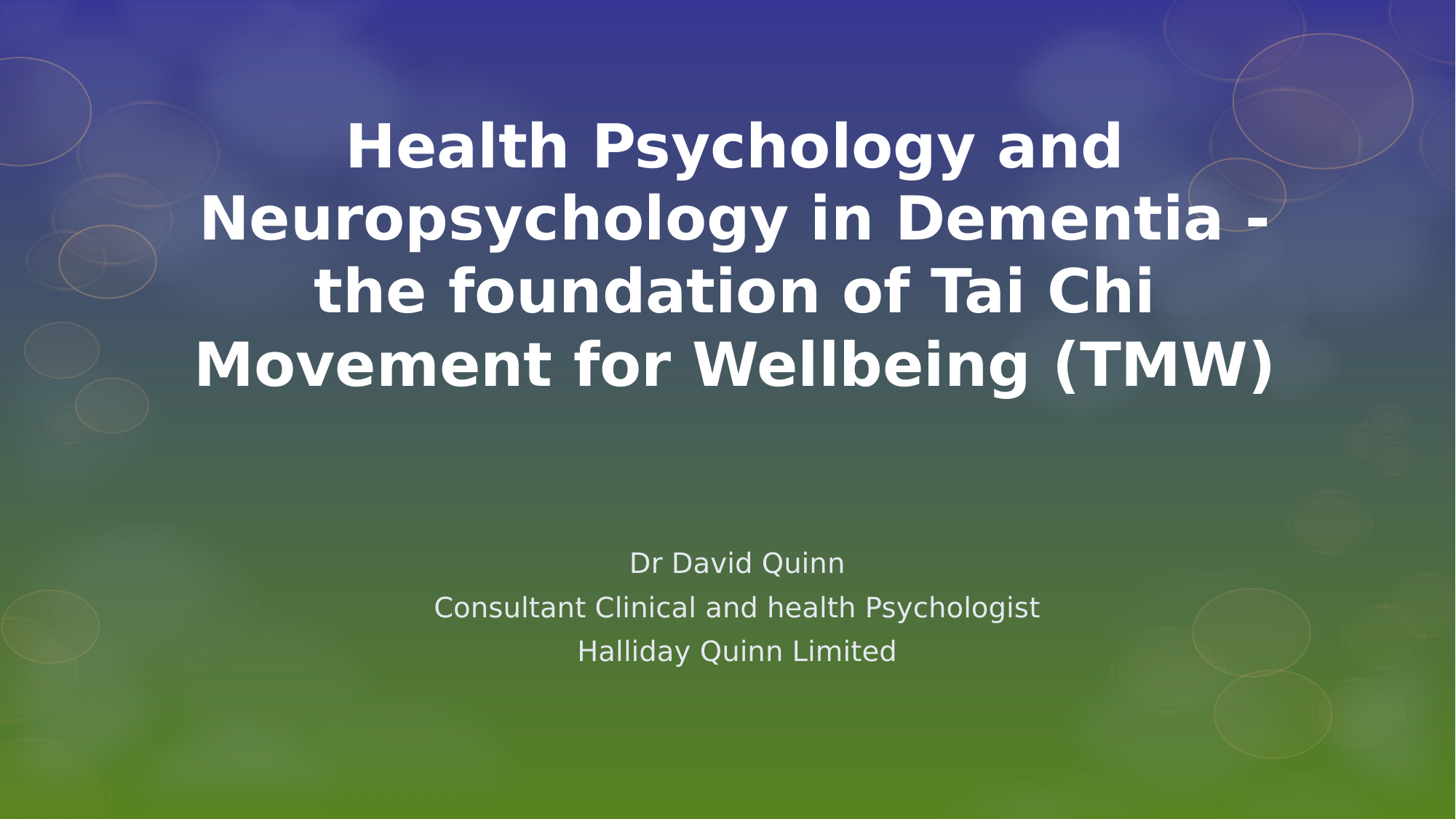

# Health Psychology and Neuropsychology in Dementia - the foundation of Tai Chi Movement for Wellbeing (TMW)

Dr David Quinn
Consultant Clinical and health Psychologist
Halliday Quinn Limited